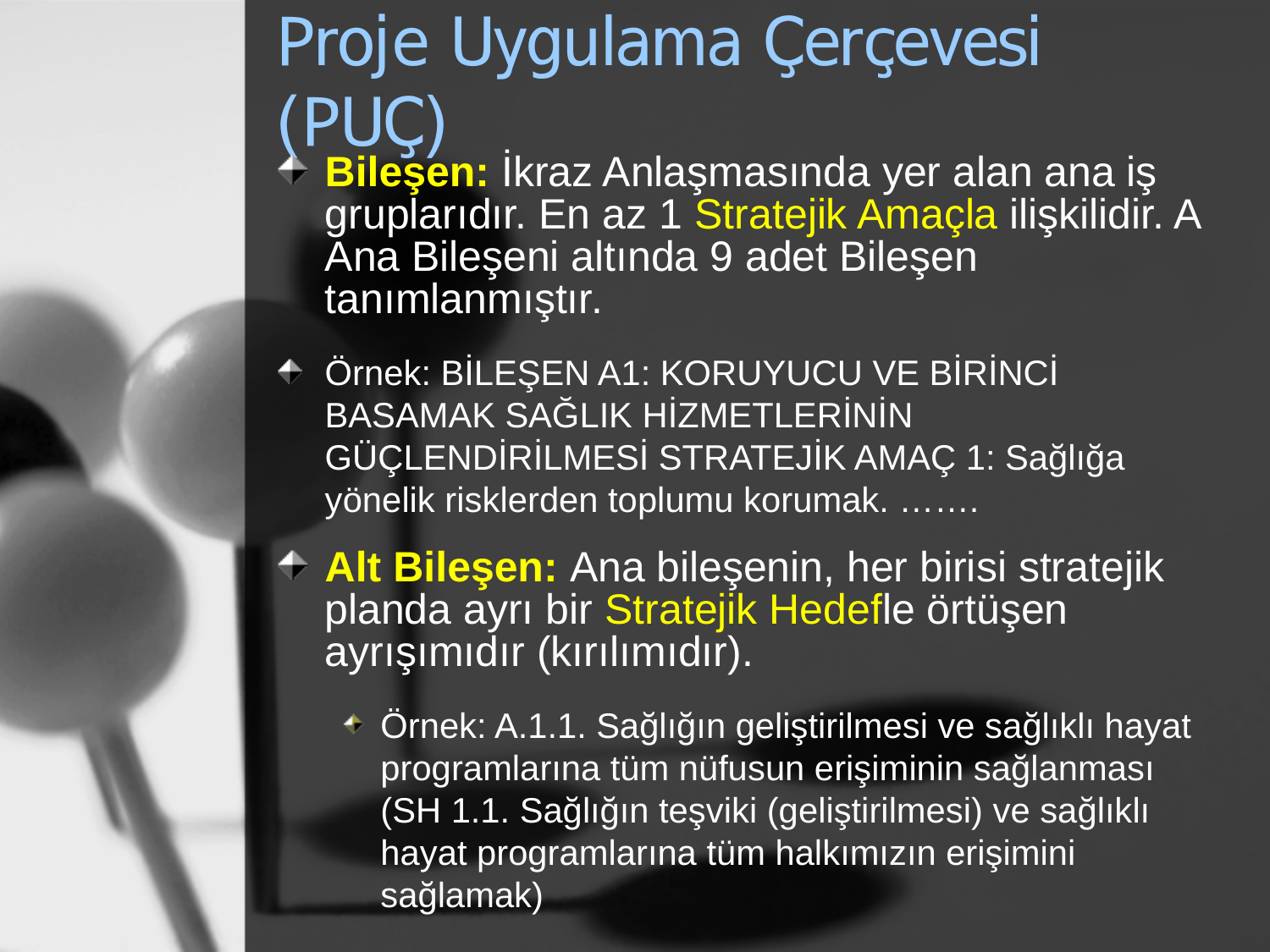

# Proje Uygulama Çerçevesi (PUÇ)
Bileşen: İkraz Anlaşmasında yer alan ana iş gruplarıdır. En az 1 Stratejik Amaçla ilişkilidir. A Ana Bileşeni altında 9 adet Bileşen tanımlanmıştır.
Örnek: BİLEŞEN A1: KORUYUCU VE BİRİNCİ BASAMAK SAĞLIK HİZMETLERİNİN GÜÇLENDİRİLMESİ STRATEJİK AMAÇ 1: Sağlığa yönelik risklerden toplumu korumak. …….
Alt Bileşen: Ana bileşenin, her birisi stratejik planda ayrı bir Stratejik Hedefle örtüşen ayrışımıdır (kırılımıdır).
Örnek: A.1.1. Sağlığın geliştirilmesi ve sağlıklı hayat programlarına tüm nüfusun erişiminin sağlanması (SH 1.1. Sağlığın teşviki (geliştirilmesi) ve sağlıklı hayat programlarına tüm halkımızın erişimini sağlamak)